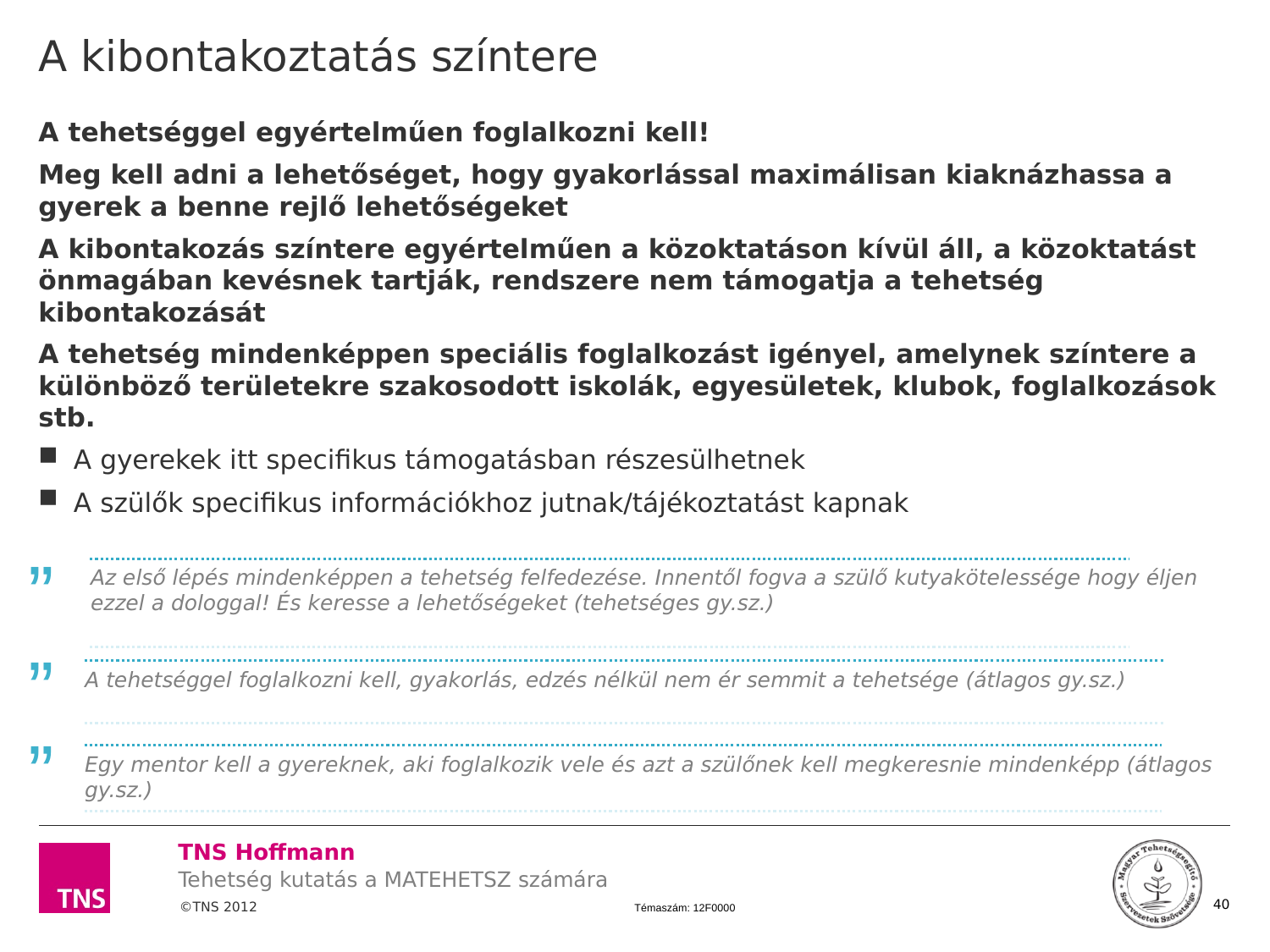

# A kibontakoztatás színtere
A tehetséggel egyértelműen foglalkozni kell!
Meg kell adni a lehetőséget, hogy gyakorlással maximálisan kiaknázhassa a gyerek a benne rejlő lehetőségeket
A kibontakozás színtere egyértelműen a közoktatáson kívül áll, a közoktatást önmagában kevésnek tartják, rendszere nem támogatja a tehetség kibontakozását
A tehetség mindenképpen speciális foglalkozást igényel, amelynek színtere a különböző területekre szakosodott iskolák, egyesületek, klubok, foglalkozások stb.
A gyerekek itt specifikus támogatásban részesülhetnek
A szülők specifikus információkhoz jutnak/tájékoztatást kapnak

”
Az első lépés mindenképpen a tehetség felfedezése. Innentől fogva a szülő kutyakötelessége hogy éljen ezzel a dologgal! És keresse a lehetőségeket (tehetséges gy.sz.)
”
A tehetséggel foglalkozni kell, gyakorlás, edzés nélkül nem ér semmit a tehetsége (átlagos gy.sz.)
”
Egy mentor kell a gyereknek, aki foglalkozik vele és azt a szülőnek kell megkeresnie mindenképp (átlagos gy.sz.)